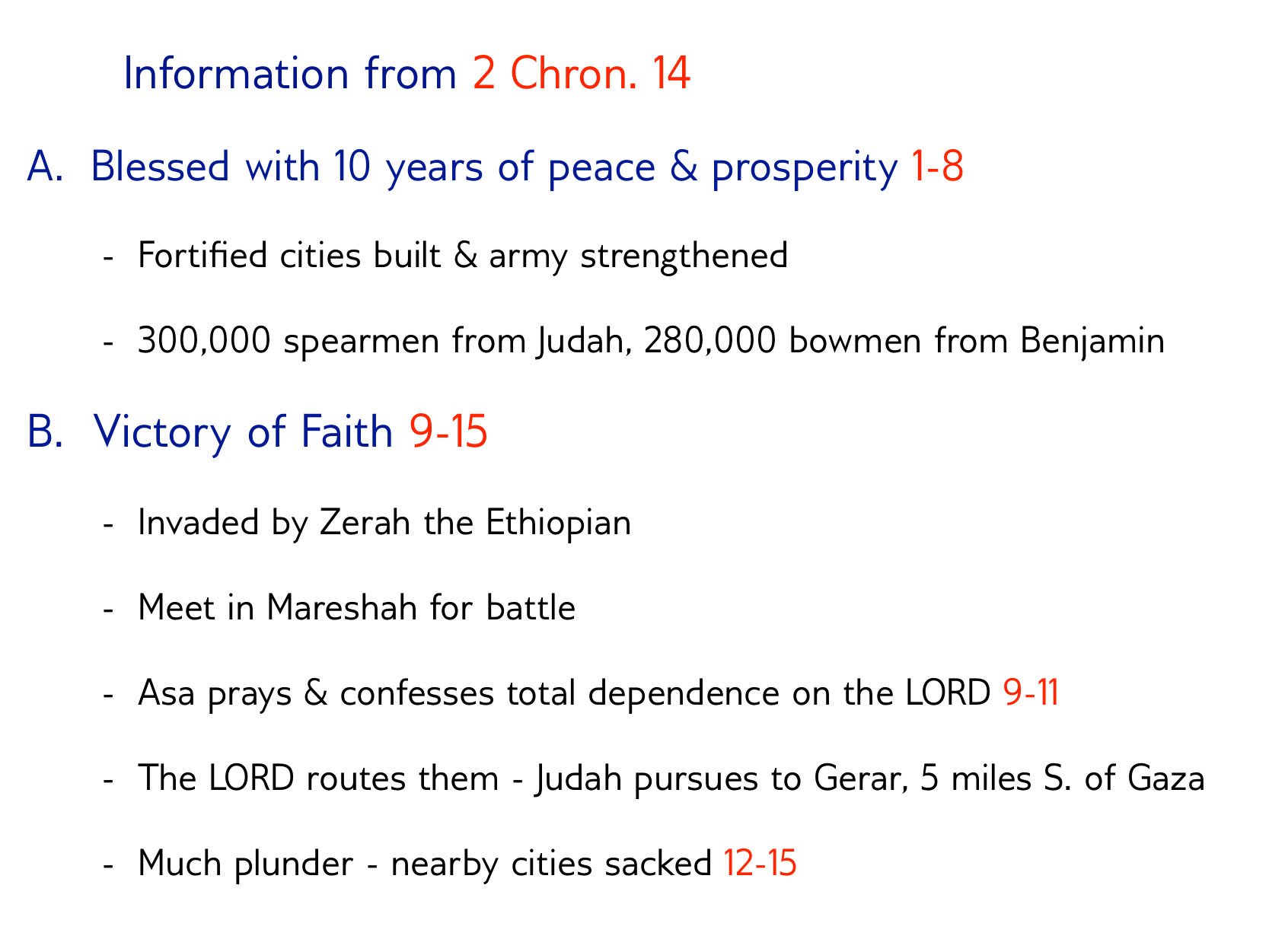

# Information from 2 Chron. 14
A.  Blessed with 10 years of peace & prosperity 1-8
-  Fortified cities built & army strengthened
-  300,000 spearmen from Judah, 280,000 bowmen from Benjamin
B.  Victory of Faith 9-15
-  Invaded by Zerah the Ethiopian
-  Meet in Mareshah for battle
-  Asa prays & confesses total dependence on the LORD 9-11
-  The LORD routes them - Judah pursues to Gerar, 5 miles S. of Gaza
-  Much plunder - nearby cities sacked 12-15